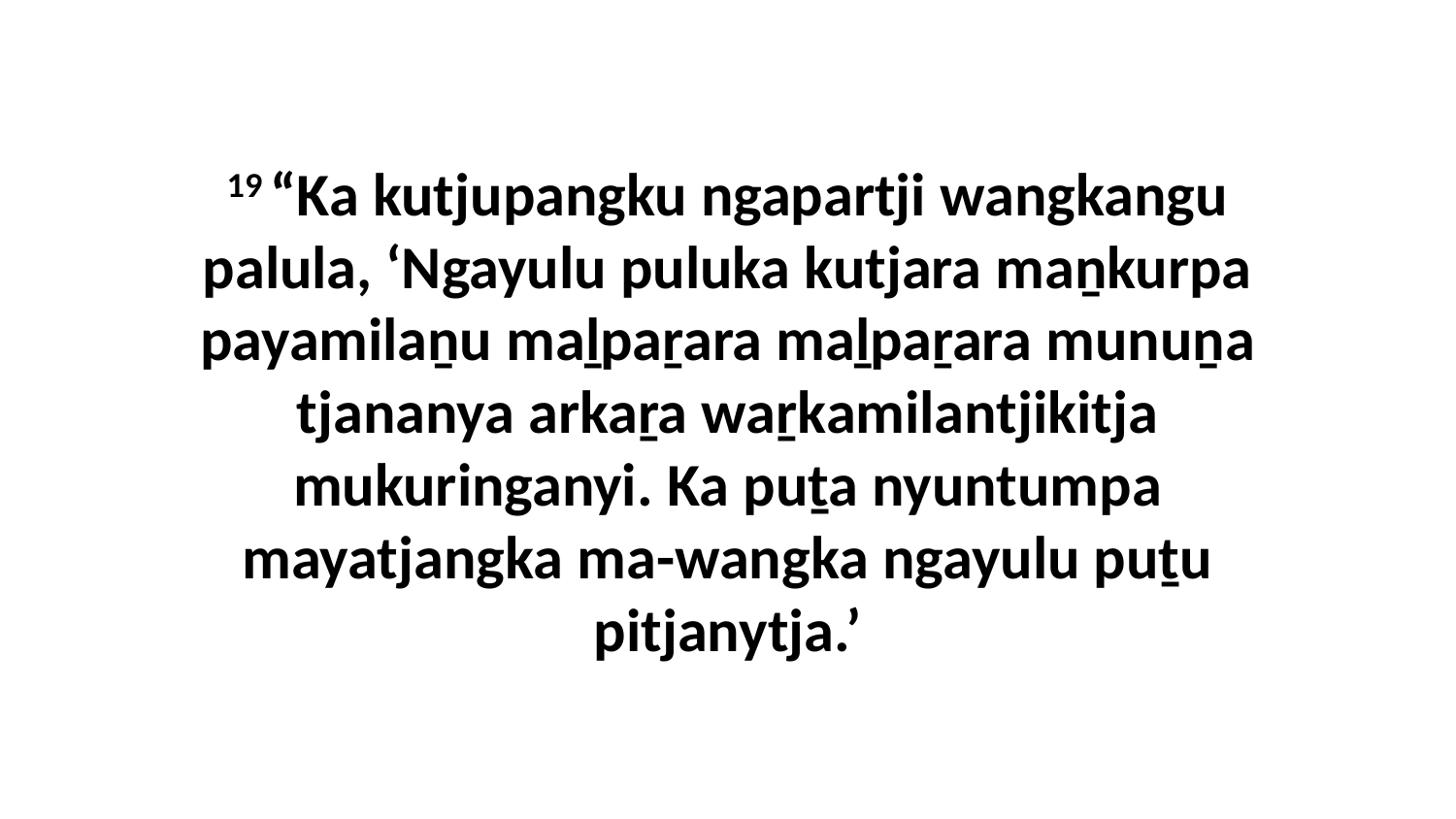

19 “Ka kutjupangku ngapartji wangkangu palula, ‘Ngayulu puluka kutjara maṉkurpa payamilaṉu maḻpaṟara maḻpaṟara munuṉa tjananya arkaṟa waṟkamilantjikitja mukuringanyi. Ka puṯa nyuntumpa mayatjangka ma-wangka ngayulu puṯu pitjanytja.’